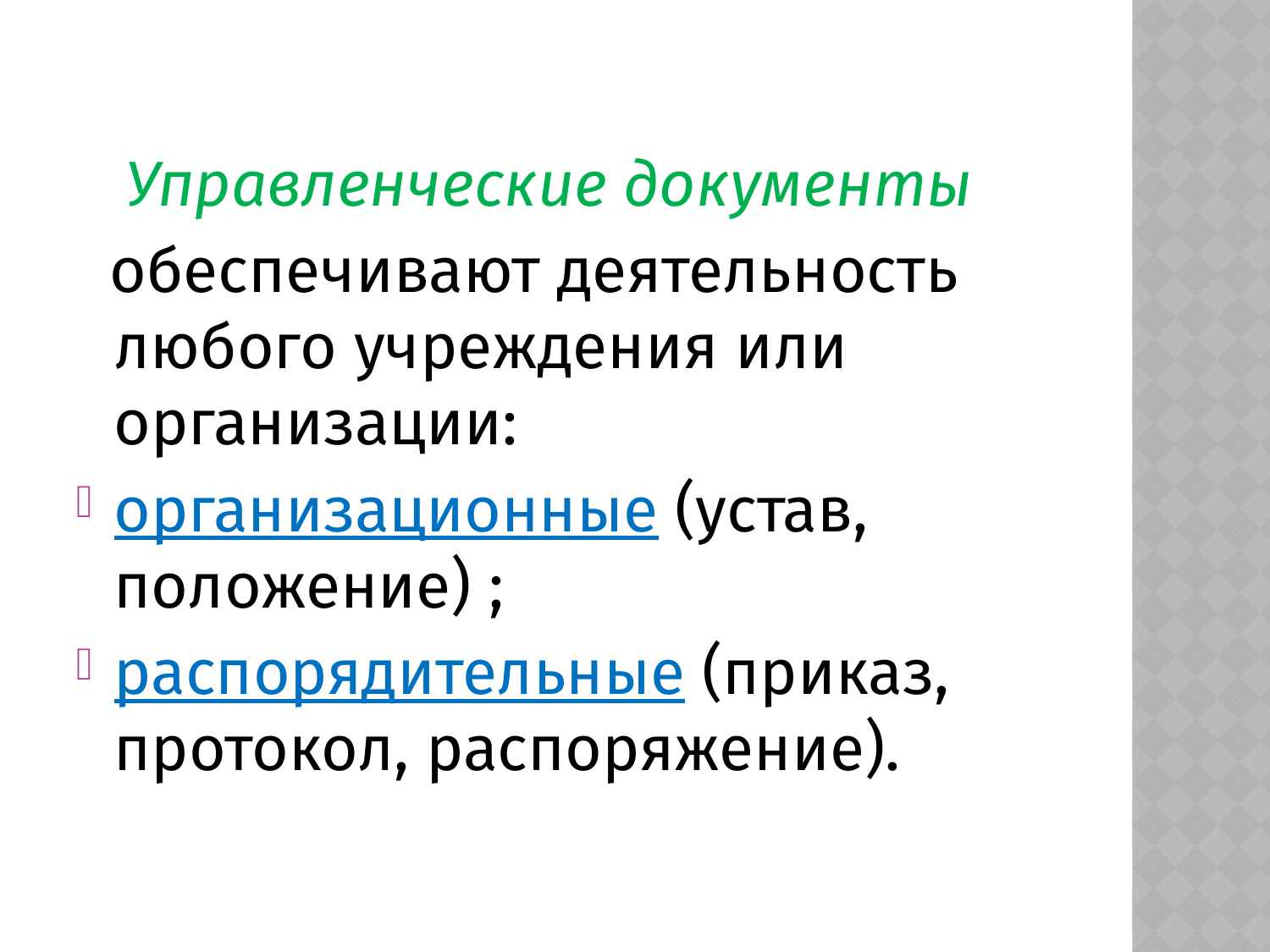

#
   Управленческие документы
  обеспечивают деятельность любого учреждения или организации:
организационные (устав, положение) ;
распорядительные (приказ, протокол, распоряжение).